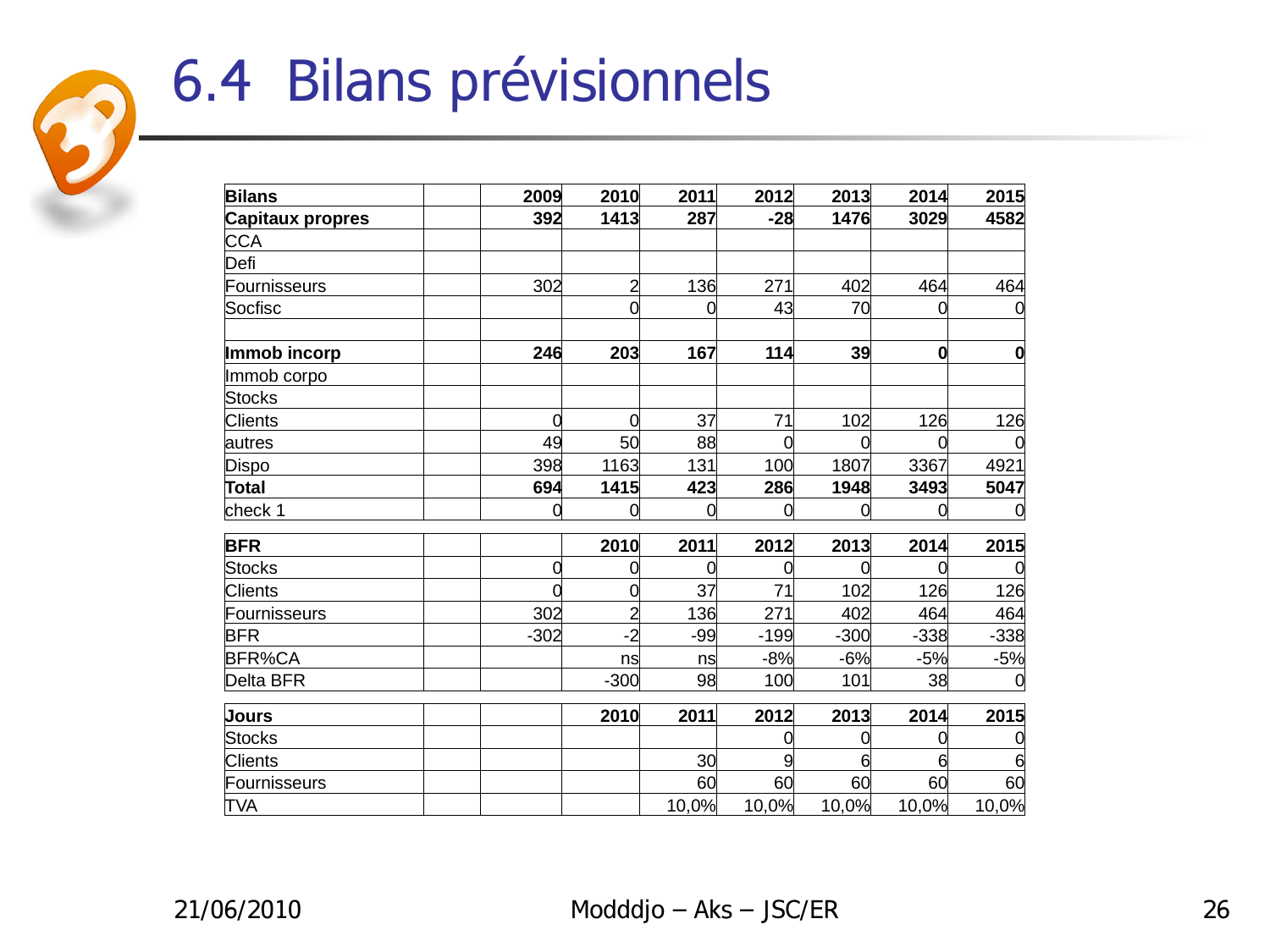

# 6.4  Bilans prévisionnels
| Bilans |  | 2009 | 2010 | 2011 | 2012 | 2013 | 2014 | 2015 |
| --- | --- | --- | --- | --- | --- | --- | --- | --- |
| Capitaux propres |  | 392 | 1413 | 287 | -28 | 1476 | 3029 | 4582 |
| CCA |  |  |  |  |  |  |  |  |
| Defi |  |  |  |  |  |  |  |  |
| Fournisseurs |  | 302 | 2 | 136 | 271 | 402 | 464 | 464 |
| Socfisc |  |  | 0 | 0 | 43 | 70 | 0 | 0 |
|  |  |  |  |  |  |  |  |  |
| Immob incorp |  | 246 | 203 | 167 | 114 | 39 | 0 | 0 |
| Immob corpo |  |  |  |  |  |  |  |  |
| Stocks |  |  |  |  |  |  |  |  |
| Clients |  | 0 | 0 | 37 | 71 | 102 | 126 | 126 |
| autres |  | 49 | 50 | 88 | 0 | 0 | 0 | 0 |
| Dispo |  | 398 | 1163 | 131 | 100 | 1807 | 3367 | 4921 |
| Total |  | 694 | 1415 | 423 | 286 | 1948 | 3493 | 5047 |
| check 1 |  | 0 | 0 | 0 | 0 | 0 | 0 | 0 |
| BFR |  |  | 2010 | 2011 | 2012 | 2013 | 2014 | 2015 |
| --- | --- | --- | --- | --- | --- | --- | --- | --- |
| Stocks |  | 0 | 0 | 0 | 0 | 0 | 0 | 0 |
| Clients |  | 0 | 0 | 37 | 71 | 102 | 126 | 126 |
| Fournisseurs |  | 302 | 2 | 136 | 271 | 402 | 464 | 464 |
| BFR |  | -302 | -2 | -99 | -199 | -300 | -338 | -338 |
| BFR%CA |  |  | ns | ns | -8% | -6% | -5% | -5% |
| Delta BFR |  |  | -300 | 98 | 100 | 101 | 38 | 0 |
| Jours |  |  | 2010 | 2011 | 2012 | 2013 | 2014 | 2015 |
| --- | --- | --- | --- | --- | --- | --- | --- | --- |
| Stocks |  |  |  |  | 0 | 0 | 0 | 0 |
| Clients |  |  |  | 30 | 9 | 6 | 6 | 6 |
| Fournisseurs |  |  |  | 60 | 60 | 60 | 60 | 60 |
| TVA |  |  |  | 10,0% | 10,0% | 10,0% | 10,0% | 10,0% |
21/06/2010
Modddjo – Aks – JSC/ER
26